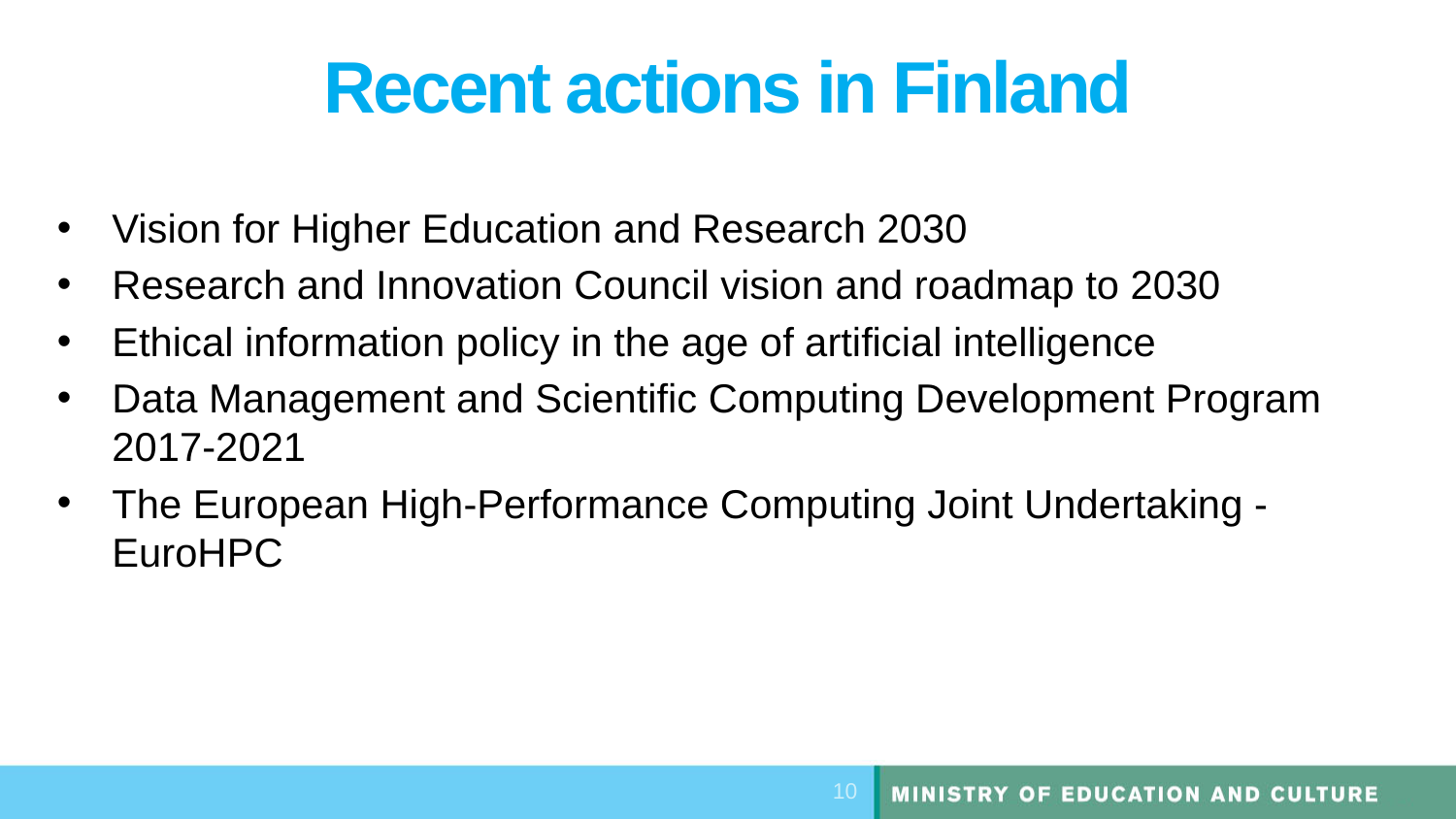

# Recent actions in Finland
Vision for Higher Education and Research 2030
Research and Innovation Council vision and roadmap to 2030
Ethical information policy in the age of artificial intelligence
Data Management and Scientific Computing Development Program 2017-2021
The European High-Performance Computing Joint Undertaking - EuroHPC
10